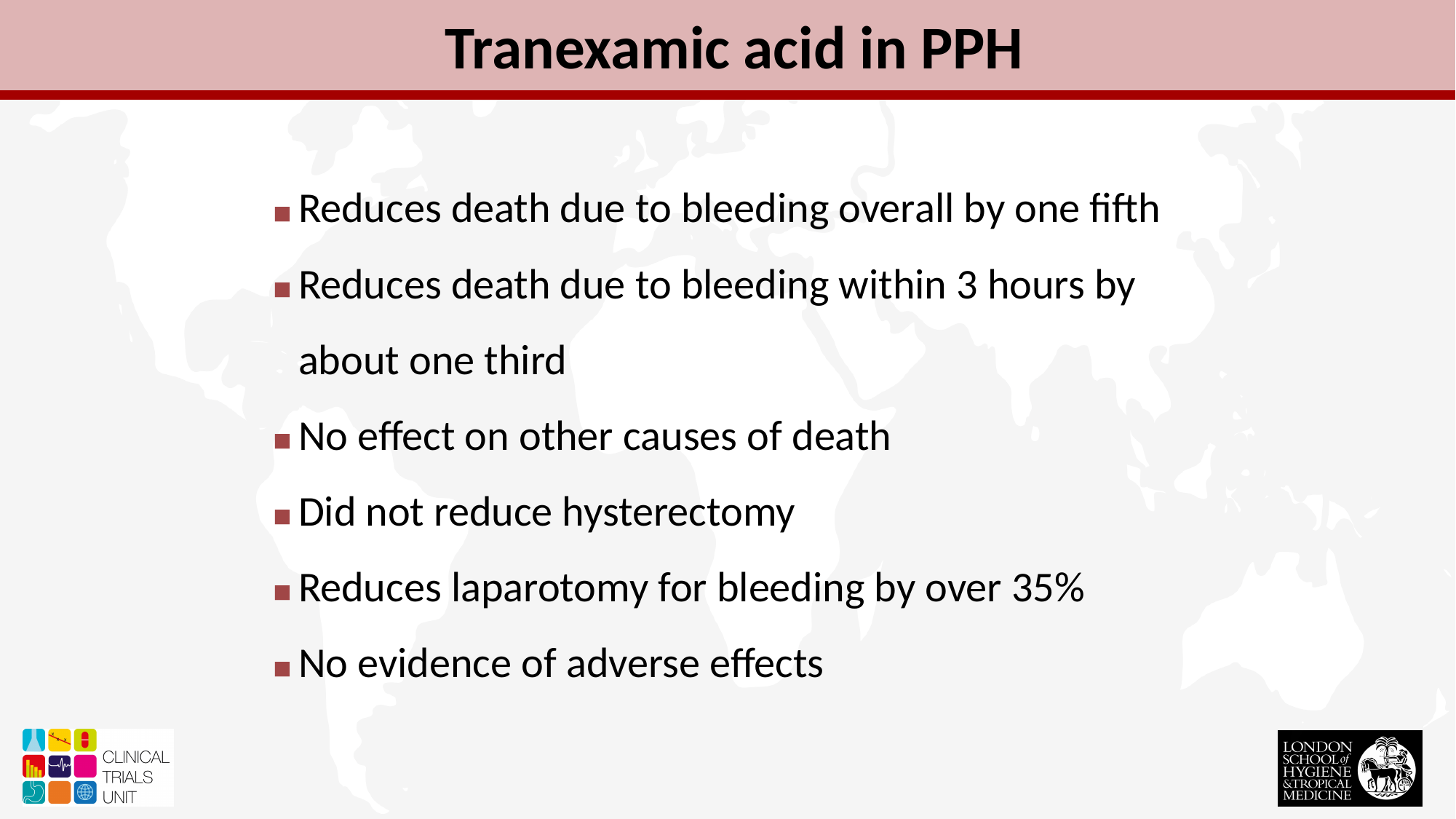

Tranexamic acid in PPH
Reduces death due to bleeding overall by one fifth
Reduces death due to bleeding within 3 hours by about one third
No effect on other causes of death
Did not reduce hysterectomy
Reduces laparotomy for bleeding by over 35%
No evidence of adverse effects